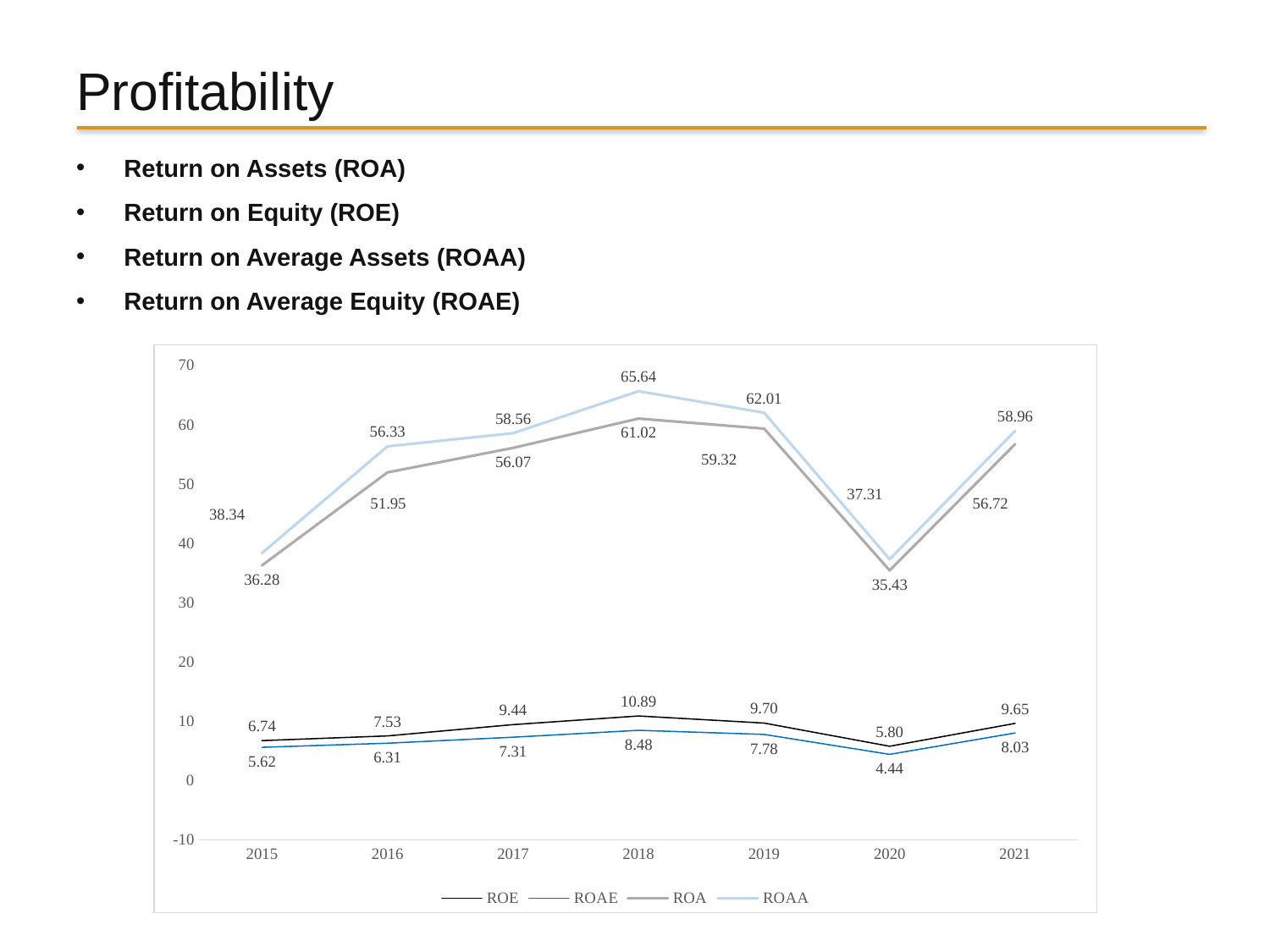

# Profitability
Return on Assets (ROA)
Return on Equity (ROE)
Return on Average Assets (ROAA)
Return on Average Equity (ROAE)

### Chart

| Category | ROE | ROAE | ROA | ROAA |
|---|---|---|---|---|
| 2015 | 6.738105882352943 | 5.616679305882354 | 36.275587344066246 | 38.34372352941176 |
| 2016 | 7.532447058823531 | 6.307877023529412 | 51.9511997762213 | 56.32974352941177 |
| 2017 | 9.439305882352944 | 7.310215435294119 | 56.07101471705168 | 58.56407294117647 |
| 2018 | 10.88909411764706 | 8.479167435294116 | 61.016622507266874 | 65.63768352941176 |
| 2019 | 9.697741176470586 | 7.77991325882353 | 59.32244490256892 | 62.00743529411764 |
| 2020 | 5.796058823529411 | 4.435203564705882 | 35.43075657081807 | 37.31189529411763 |
| 2021 | 9.649282352941173 | 8.033814435294117 | 56.71844092566296 | 58.95731411764703 |